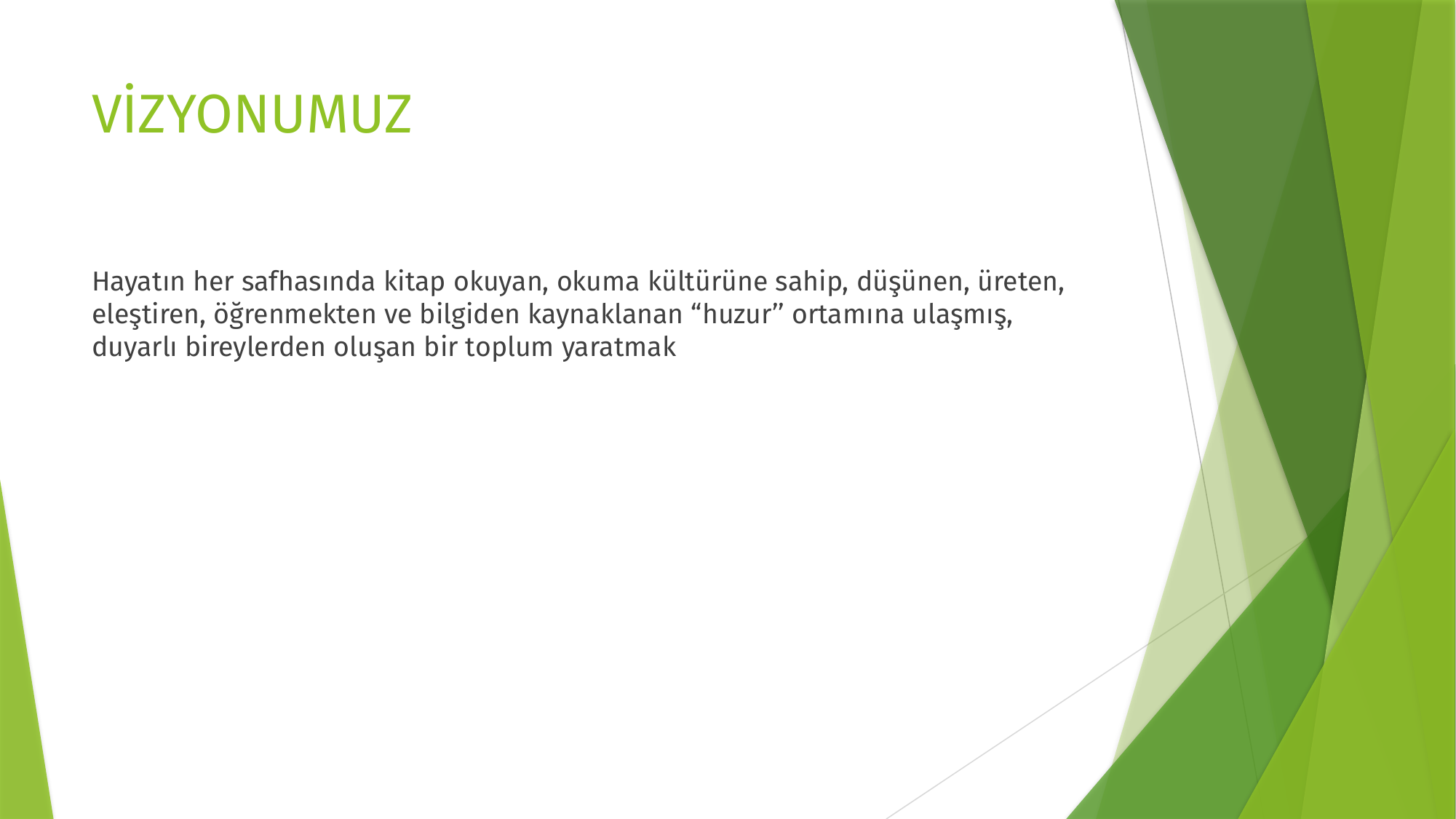

# VİZYONUMUZ
Hayatın her safhasında kitap okuyan, okuma kültürüne sahip, düşünen, üreten, eleştiren, öğrenmekten ve bilgiden kaynaklanan “huzur’’ ortamına ulaşmış, duyarlı bireylerden oluşan bir toplum yaratmak